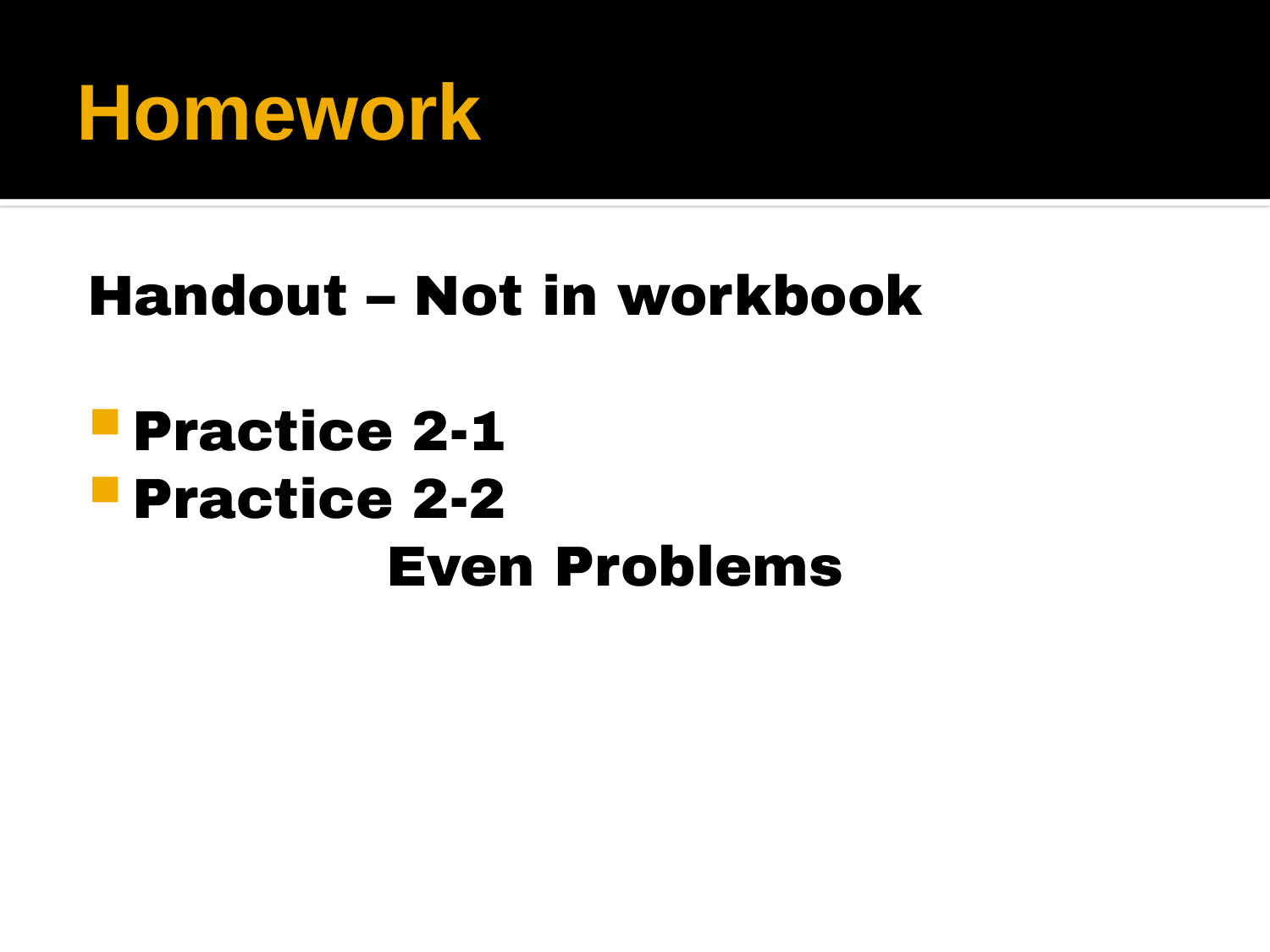

# Homework
Handout – Not in workbook

Practice 2-1
Practice 2-2
			Even Problems